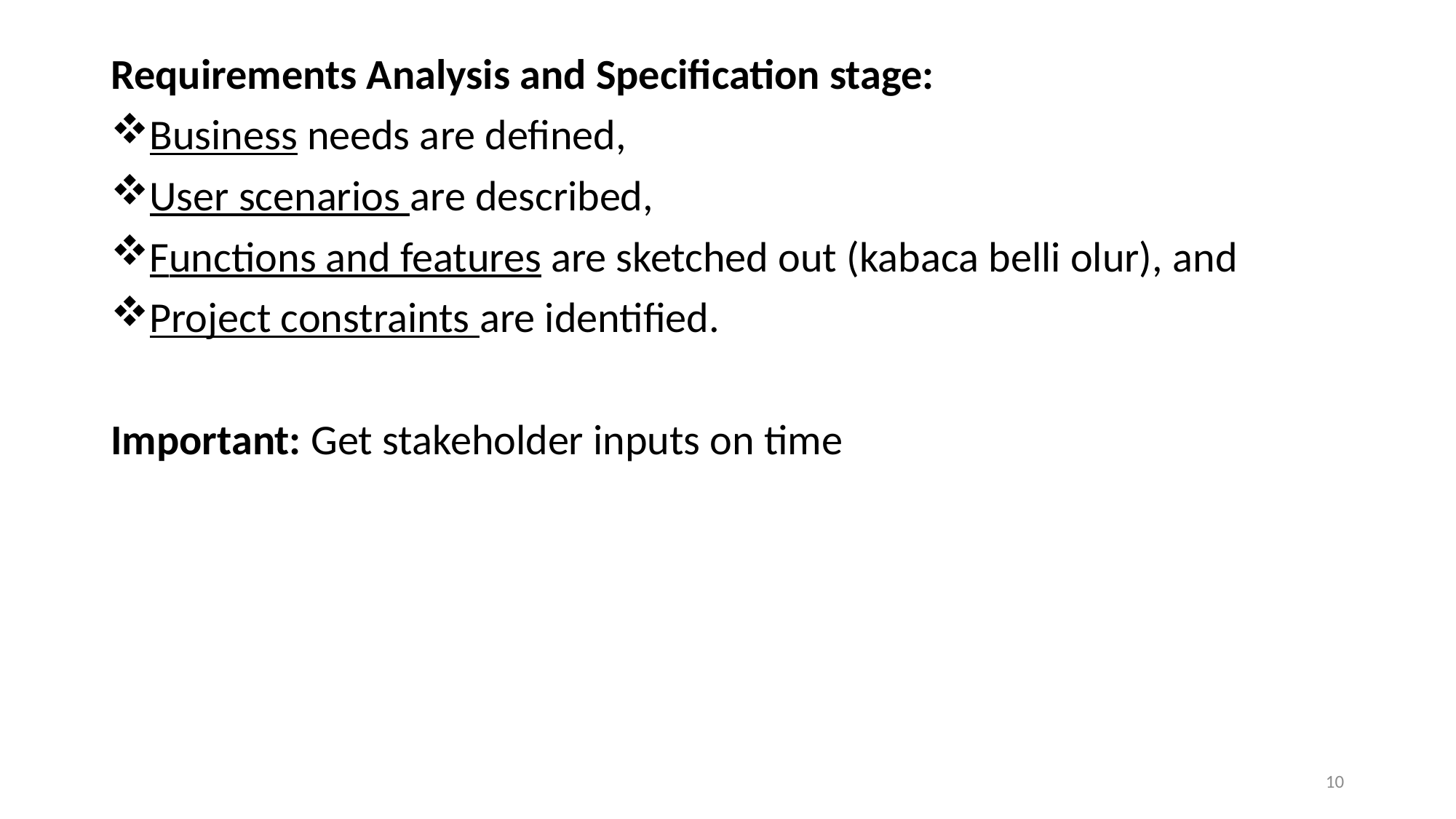

Requirements Analysis and Specification stage:
Business needs are defined,
User scenarios are described,
Functions and features are sketched out (kabaca belli olur), and
Project constraints are identified.

Important: Get stakeholder inputs on time
10